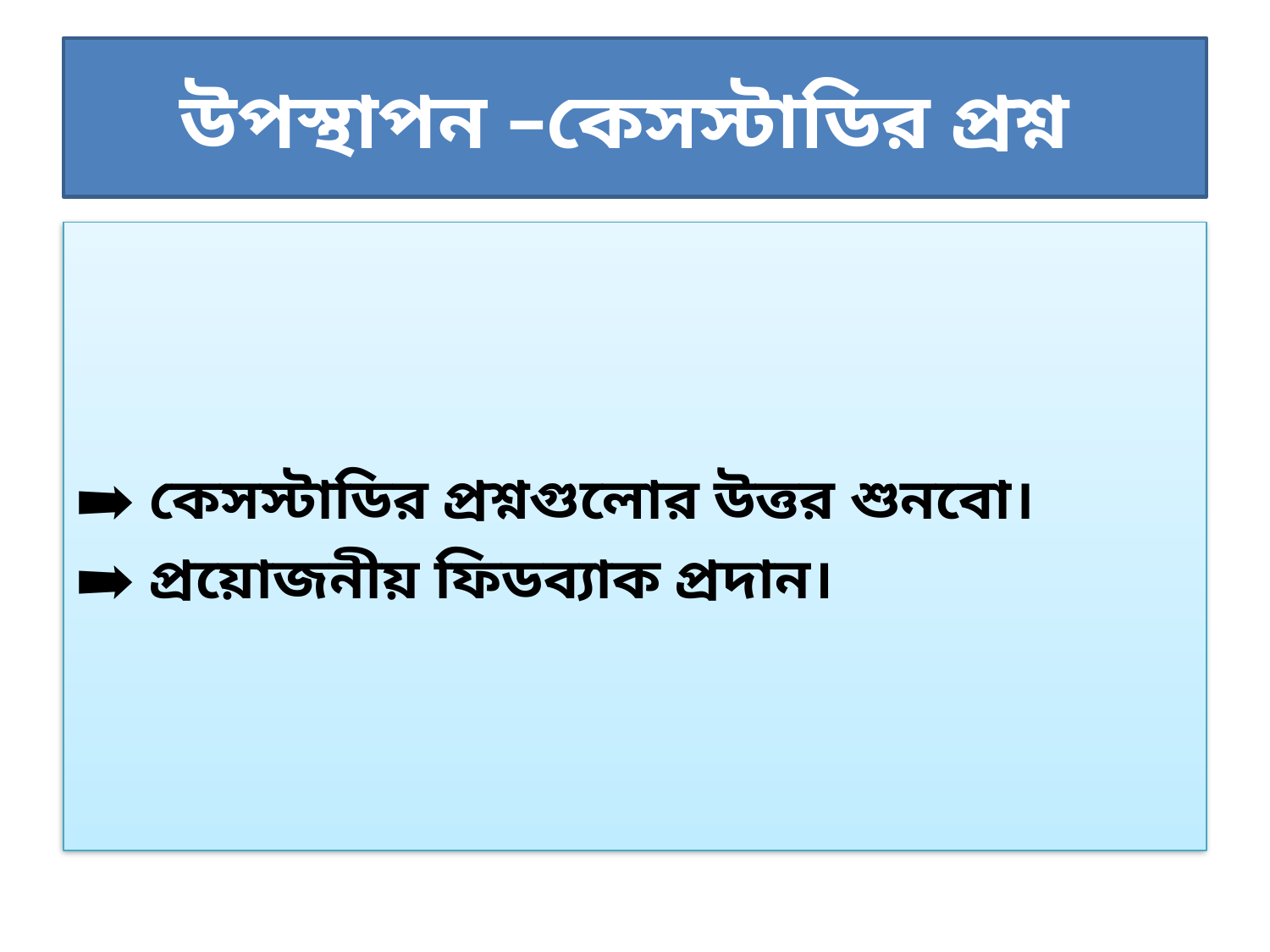

# উপস্থাপন –কেসস্টাডির প্রশ্ন
➡️ কেসস্টাডির প্রশ্নগুলোর উত্তর শুনবো।
➡️ প্রয়োজনীয় ফিডব্যাক প্রদান।